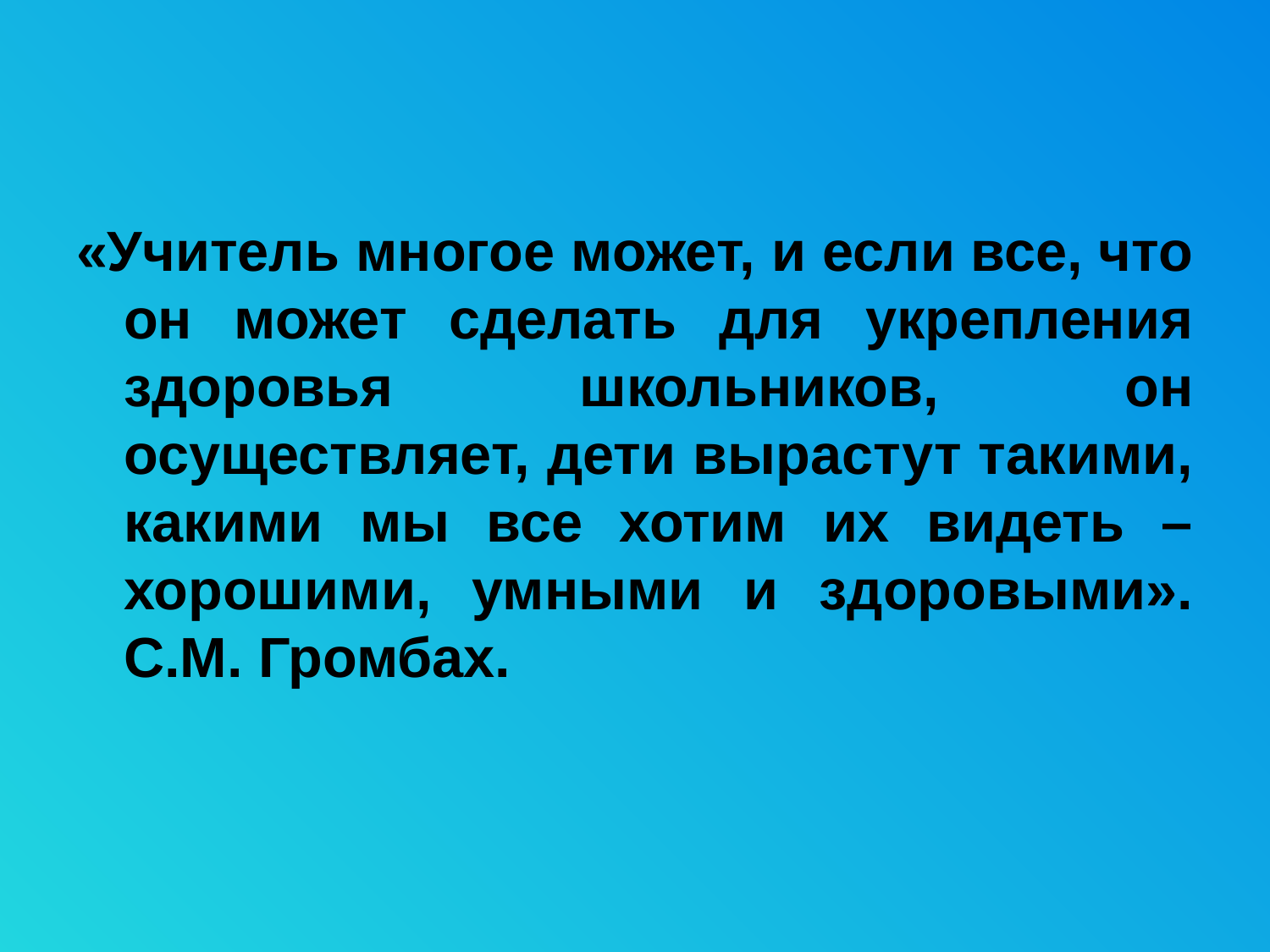

#
«Учитель многое может, и если все, что он может сделать для укрепления здоровья школьников, он осуществляет, дети вырастут такими, какими мы все хотим их видеть – хорошими, умными и здоровыми». С.М. Громбах.